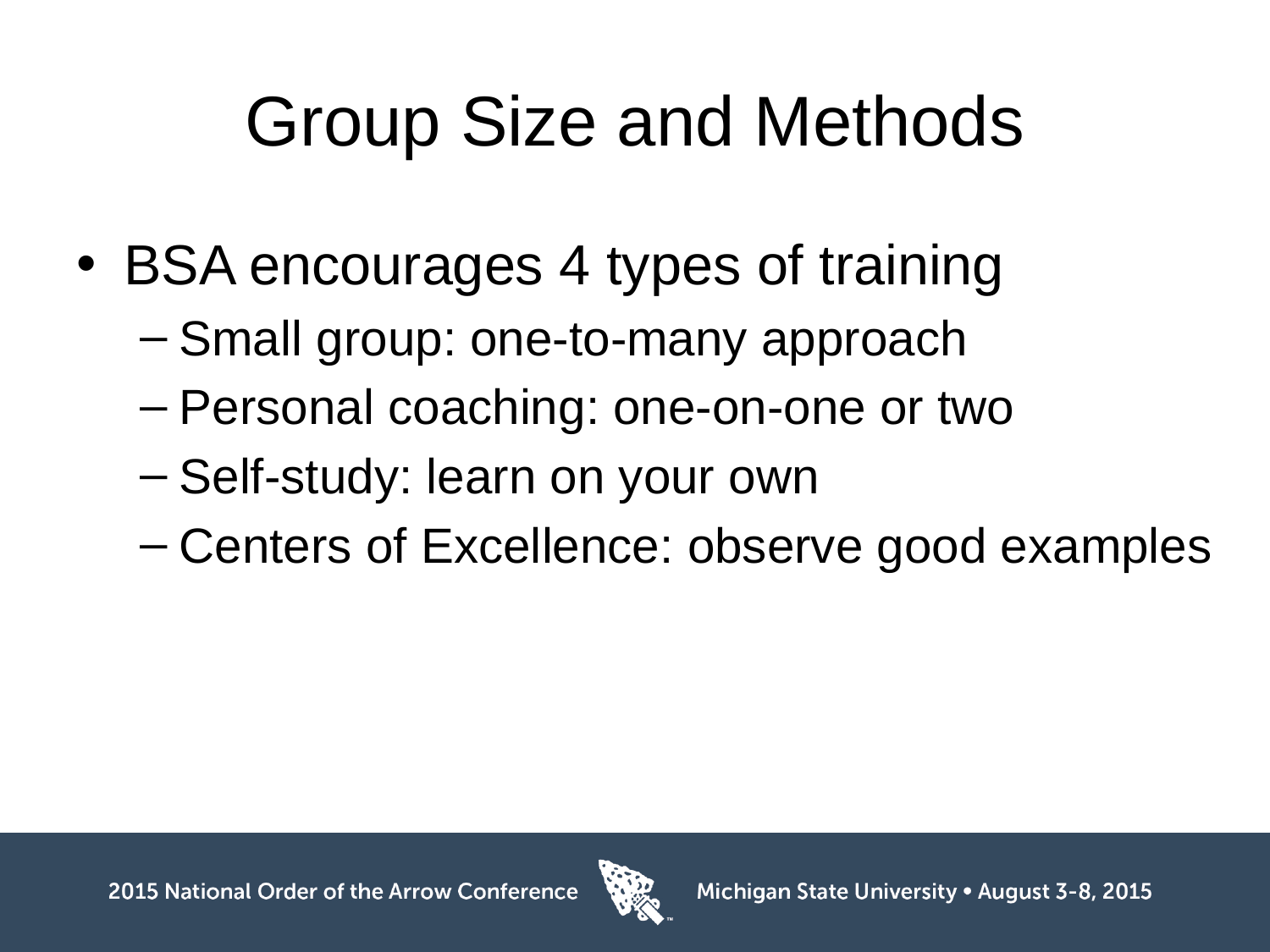

# Group Size and Methods
BSA encourages 4 types of training
Small group: one-to-many approach
Personal coaching: one-on-one or two
Self-study: learn on your own
Centers of Excellence: observe good examples